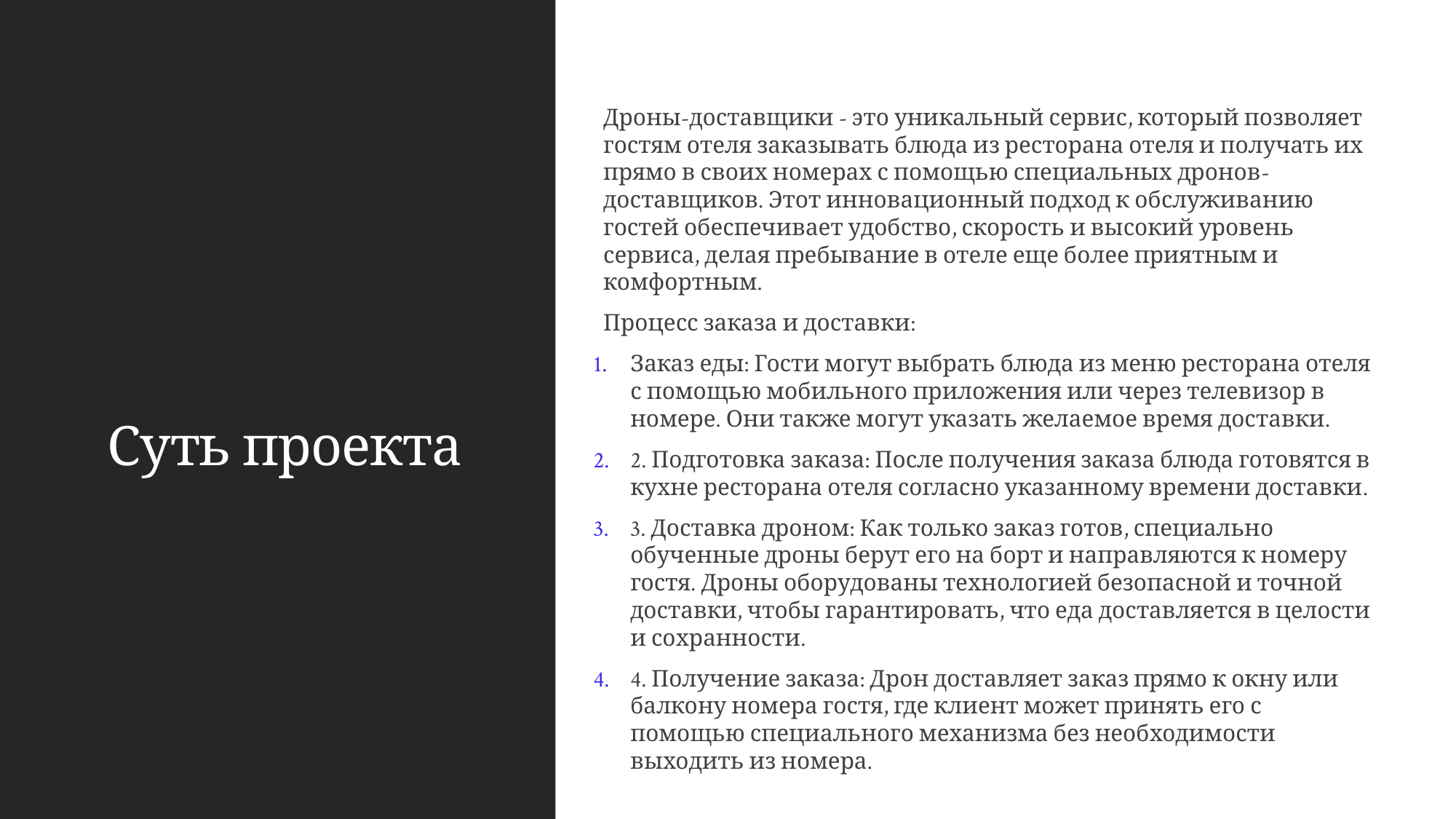

Дроны-доставщики - это уникальный сервис, который позволяет гостям отеля заказывать блюда из ресторана отеля и получать их прямо в своих номерах с помощью специальных дронов-доставщиков. Этот инновационный подход к обслуживанию гостей обеспечивает удобство, скорость и высокий уровень сервиса, делая пребывание в отеле еще более приятным и комфортным.
Процесс заказа и доставки:
Заказ еды: Гости могут выбрать блюда из меню ресторана отеля с помощью мобильного приложения или через телевизор в номере. Они также могут указать желаемое время доставки.
2. Подготовка заказа: После получения заказа блюда готовятся в кухне ресторана отеля согласно указанному времени доставки.
3. Доставка дроном: Как только заказ готов, специально обученные дроны берут его на борт и направляются к номеру гостя. Дроны оборудованы технологией безопасной и точной доставки, чтобы гарантировать, что еда доставляется в целости и сохранности.
4. Получение заказа: Дрон доставляет заказ прямо к окну или балкону номера гостя, где клиент может принять его с помощью специального механизма без необходимости выходить из номера.

# Суть проекта